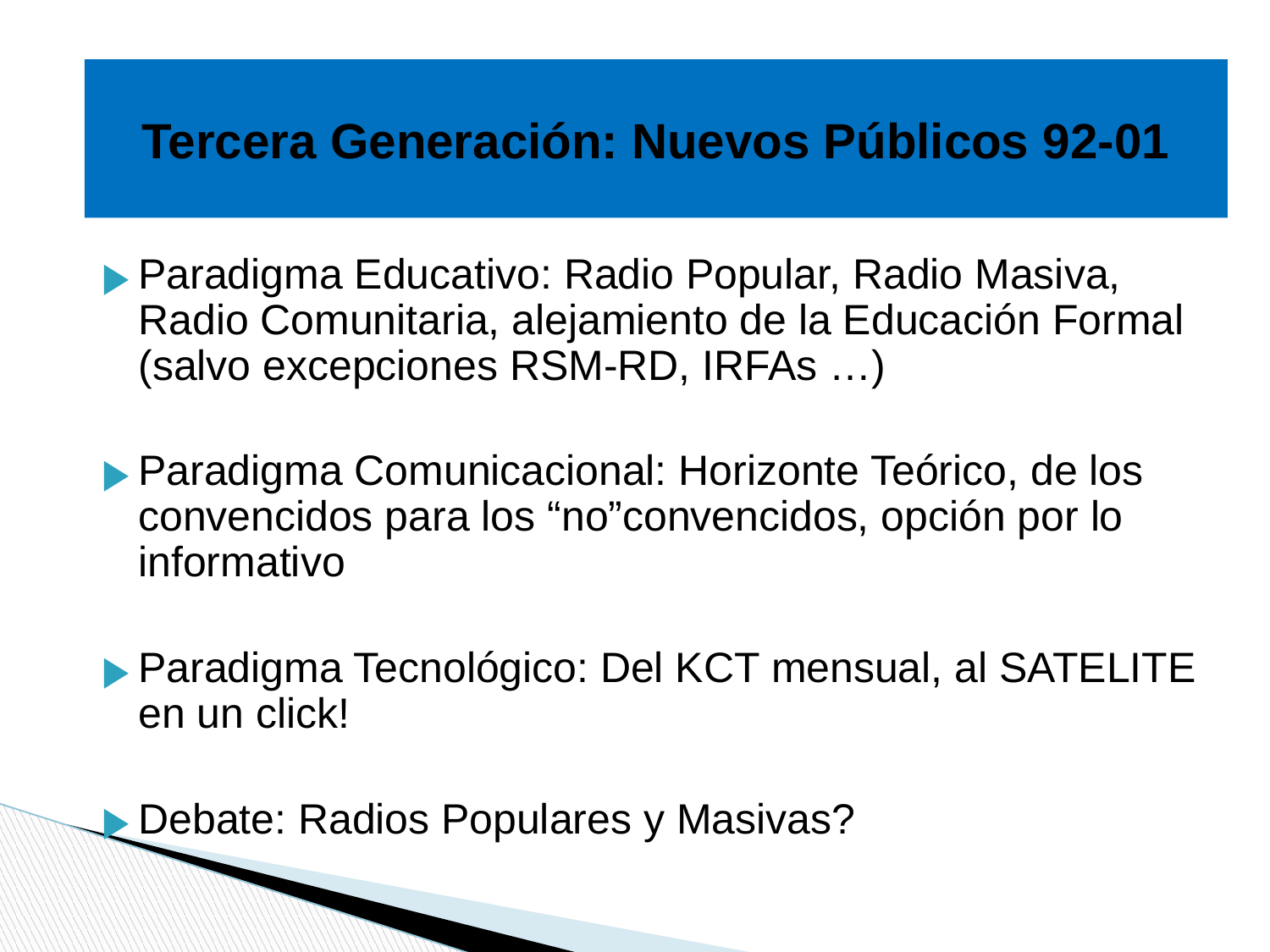

Tercera Generación: Nuevos Públicos 92-01
Paradigma Educativo: Radio Popular, Radio Masiva, Radio Comunitaria, alejamiento de la Educación Formal (salvo excepciones RSM-RD, IRFAs …)

Paradigma Comunicacional: Horizonte Teórico, de los convencidos para los “no”convencidos, opción por lo informativo

Paradigma Tecnológico: Del KCT mensual, al SATELITE en un click!

Debate: Radios Populares y Masivas?